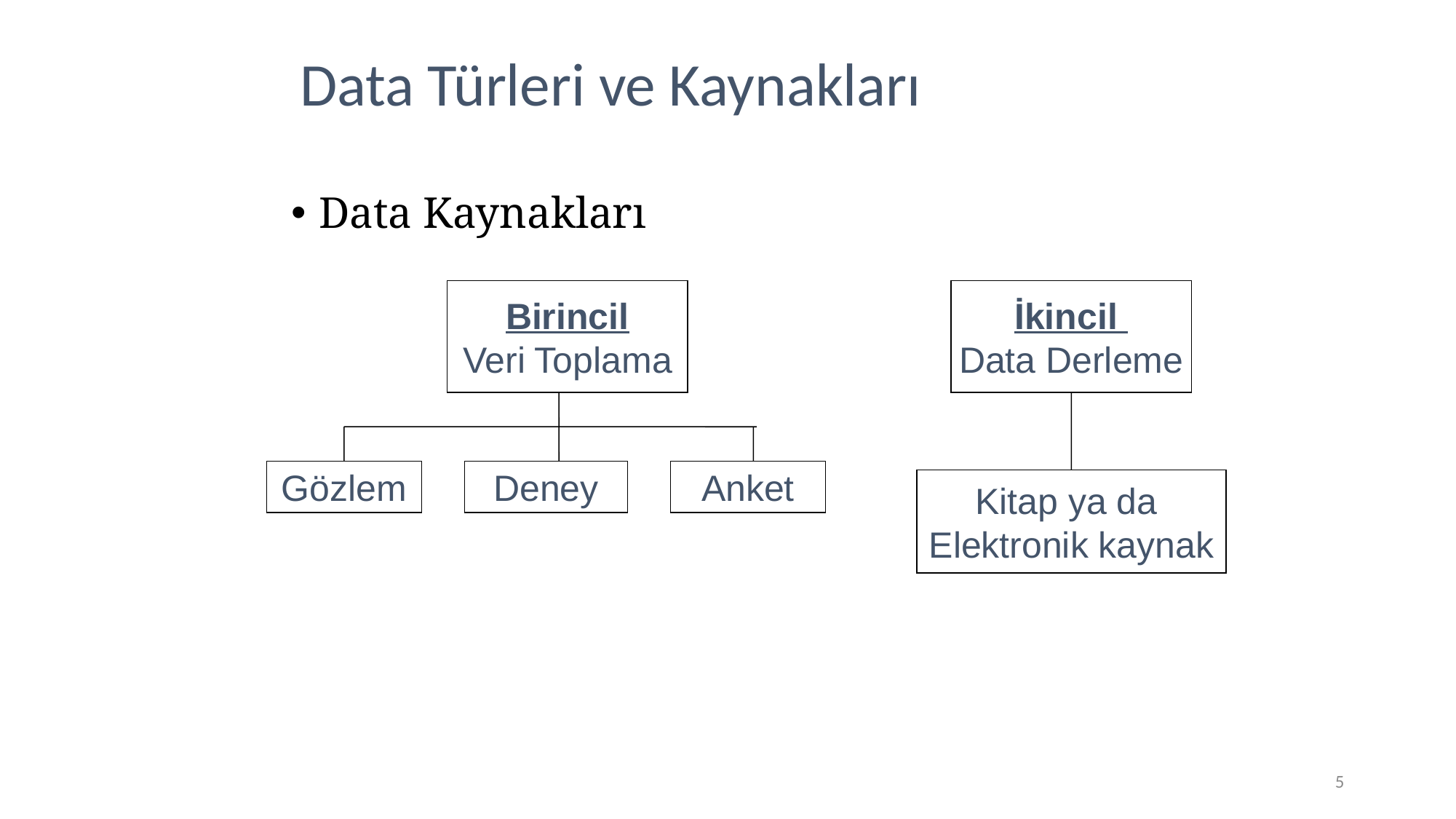

Data Türleri ve Kaynakları
Data Kaynakları
Birincil
Veri Toplama
İkincil
Data Derleme

Gözlem
Deney
Anket
Kitap ya da
Elektronik kaynak
5